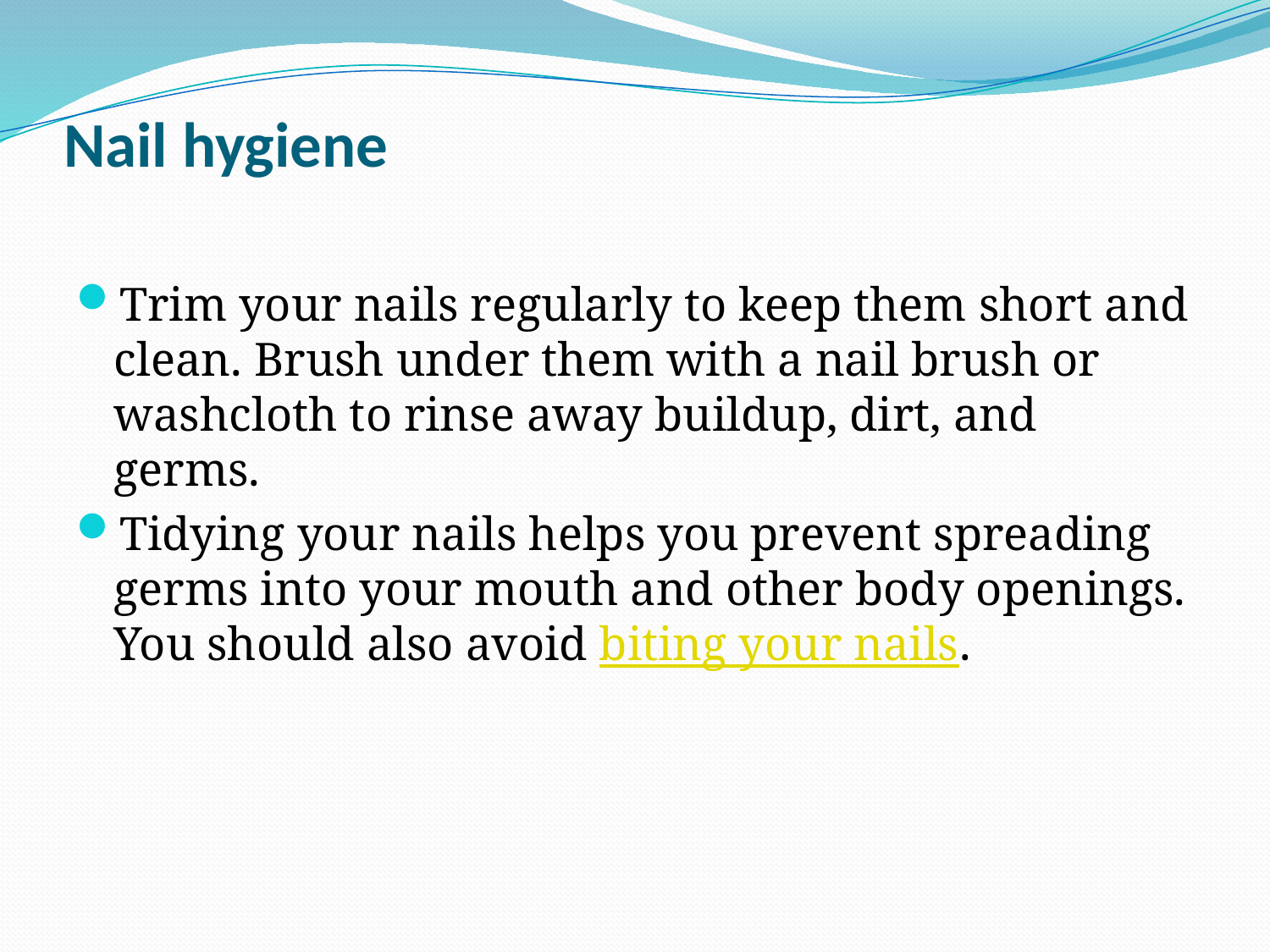

# Nail hygiene
Trim your nails regularly to keep them short and clean. Brush under them with a nail brush or washcloth to rinse away buildup, dirt, and germs.
Tidying your nails helps you prevent spreading germs into your mouth and other body openings. You should also avoid biting your nails.